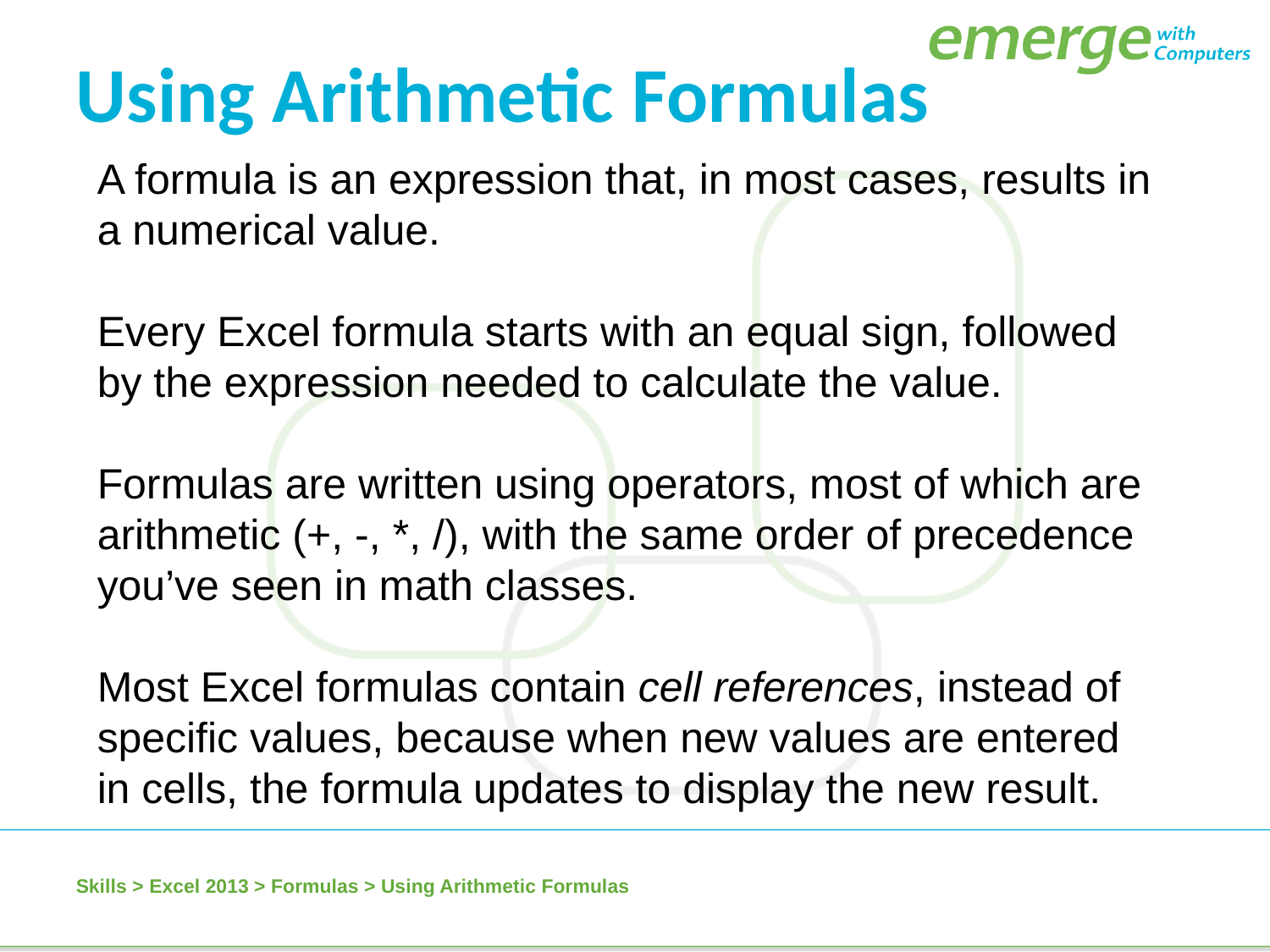

Using Arithmetic Formulas
A formula is an expression that, in most cases, results in a numerical value.

Every Excel formula starts with an equal sign, followed by the expression needed to calculate the value.

Formulas are written using operators, most of which are arithmetic (+, -, *, /), with the same order of precedence  you’ve seen in math classes.

Most Excel formulas contain cell references, instead of specific values, because when new values are entered  in cells, the formula updates to display the new result.
Skills > Excel 2013 > Formulas > Using Arithmetic Formulas